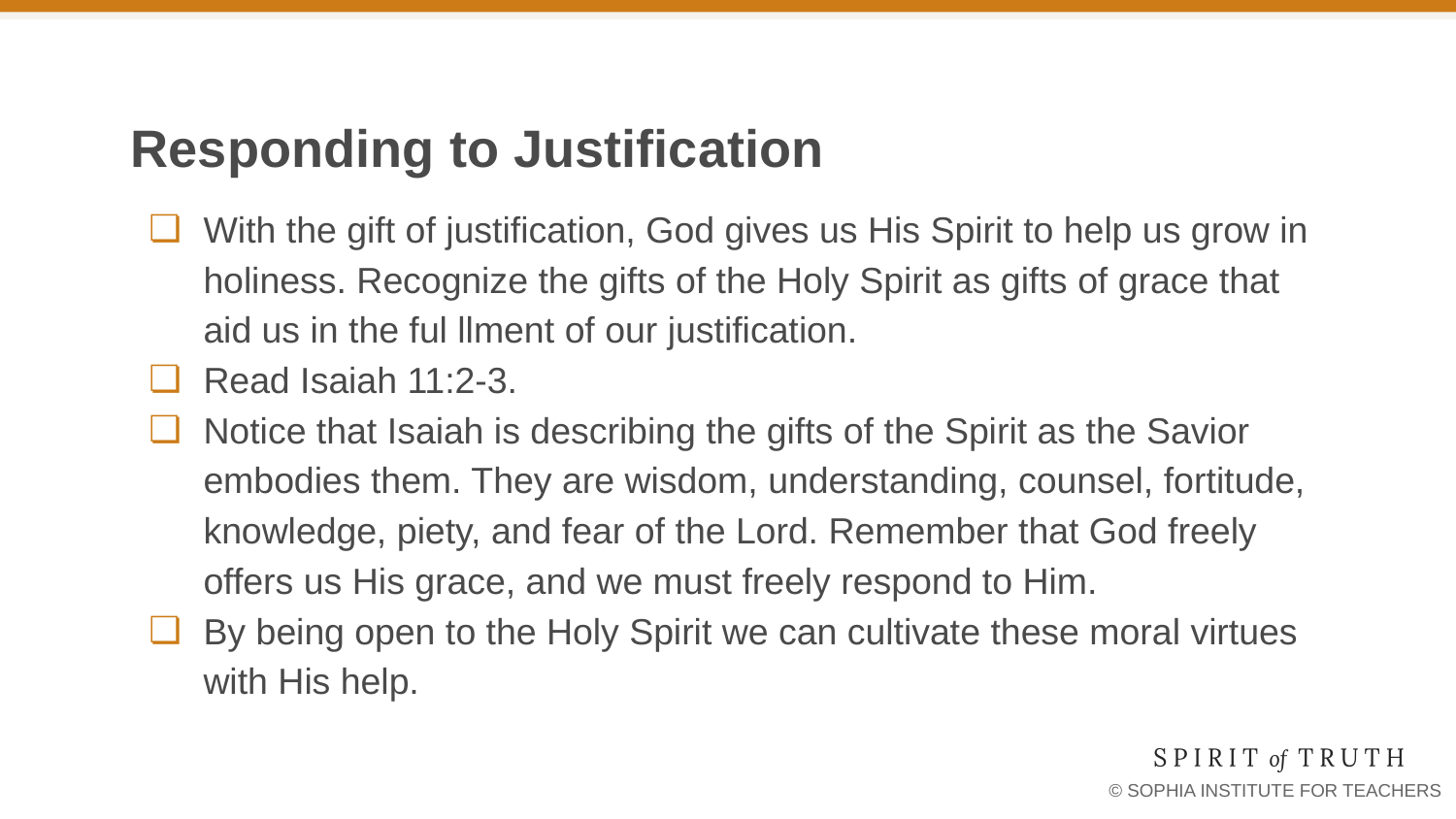

# Responding to Justification
With the gift of justification, God gives us His Spirit to help us grow in holiness. Recognize the gifts of the Holy Spirit as gifts of grace that aid us in the ful llment of our justification.
Read Isaiah 11:2-3.
Notice that Isaiah is describing the gifts of the Spirit as the Savior embodies them. They are wisdom, understanding, counsel, fortitude, knowledge, piety, and fear of the Lord. Remember that God freely offers us His grace, and we must freely respond to Him.
By being open to the Holy Spirit we can cultivate these moral virtues with His help.